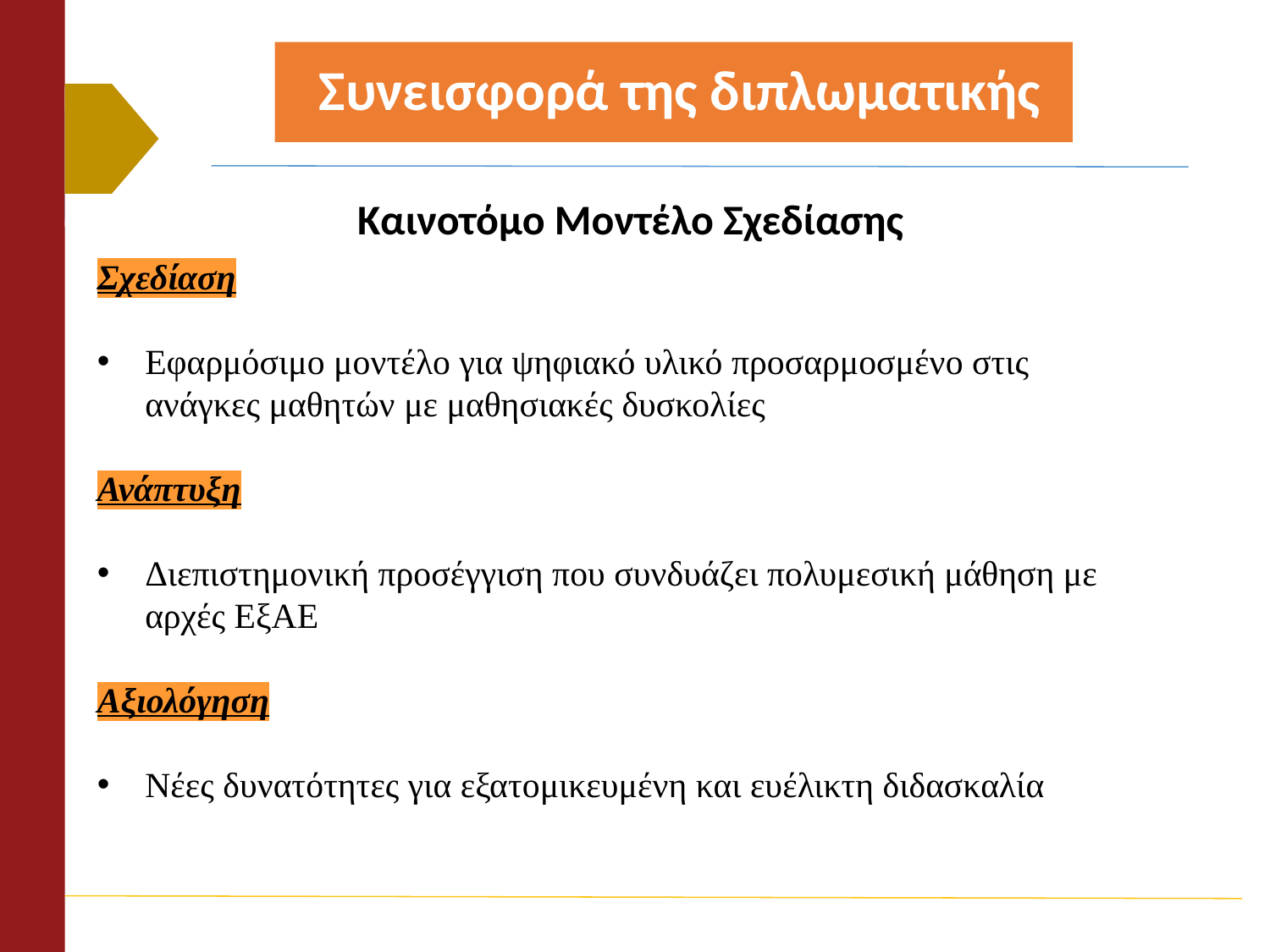

# Συνεισφορά της διπλωματικής
Καινοτόμο Μοντέλο Σχεδίασης

Σχεδίαση

Εφαρμόσιμο μοντέλο για ψηφιακό υλικό προσαρμοσμένο στις ανάγκες μαθητών με μαθησιακές δυσκολίες

Ανάπτυξη

Διεπιστημονική προσέγγιση που συνδυάζει πολυμεσική μάθηση με αρχές ΕξΑΕ

Αξιολόγηση

Νέες δυνατότητες για εξατομικευμένη και ευέλικτη διδασκαλία